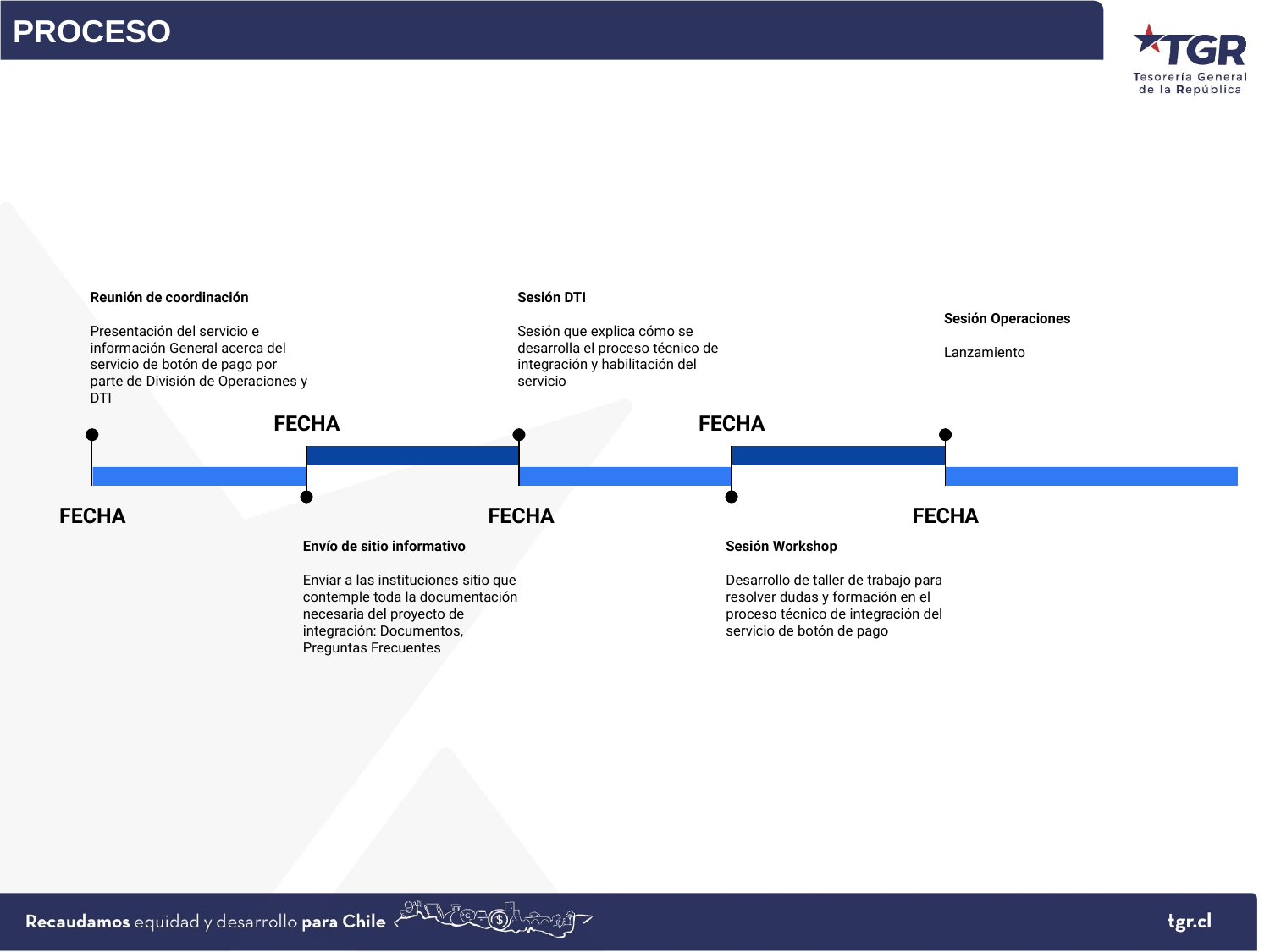

PROCESO
Reunión de coordinación

Presentación del servicio e información General acerca del servicio de botón de pago por parte de División de Operaciones y DTI

FECHA
Sesión DTI

Sesión que explica cómo se desarrolla el proceso técnico de integración y habilitación del servicio

FECHA
Sesión Operaciones

Lanzamiento

FECHA
FECHA

Envío de sitio informativo

Enviar a las instituciones sitio que contemple toda la documentación necesaria del proyecto de integración: Documentos, Preguntas Frecuentes
FECHA

Sesión Workshop

Desarrollo de taller de trabajo para resolver dudas y formación en el proceso técnico de integración del servicio de botón de pago